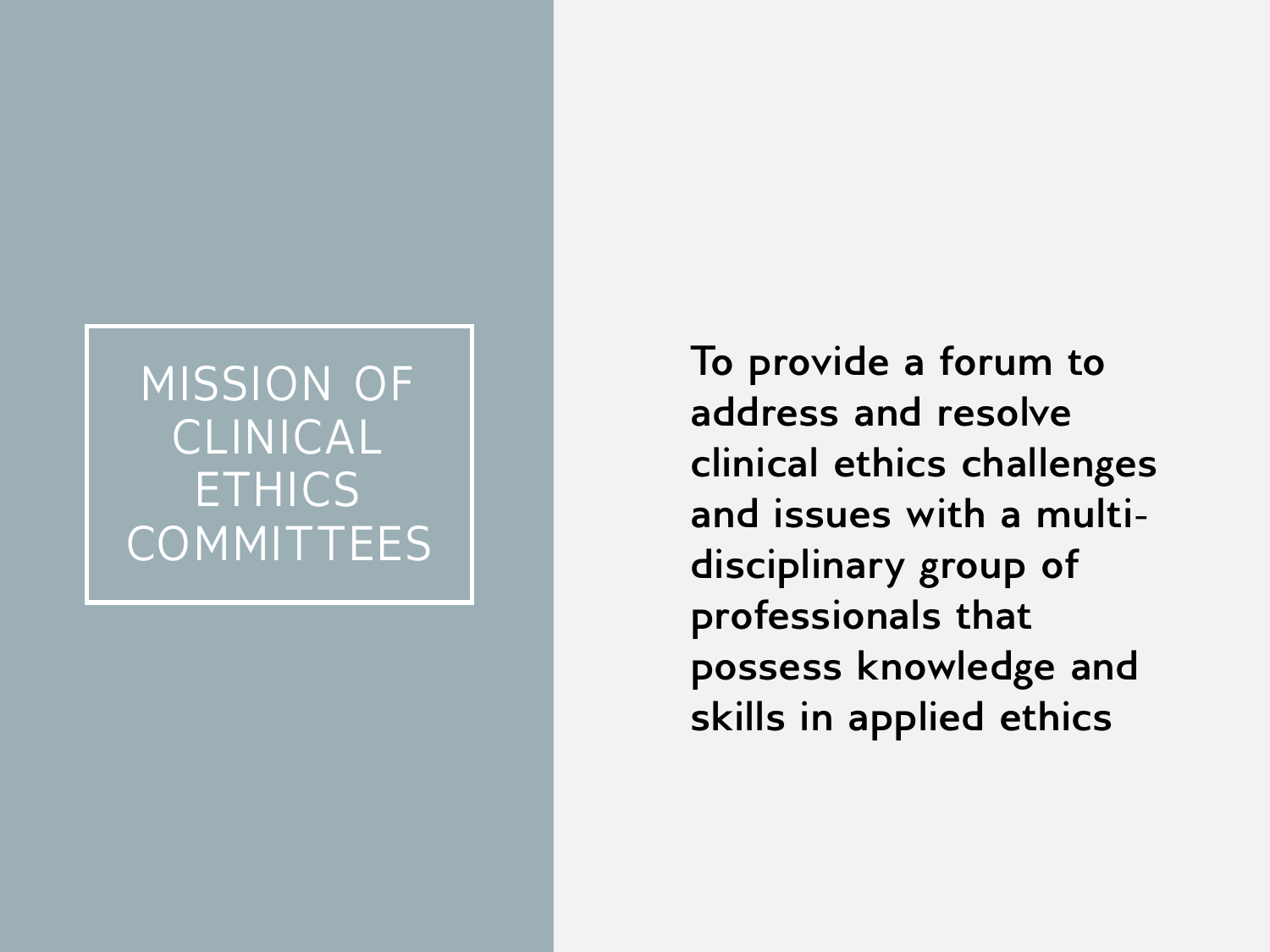

To provide a forum to address and resolve clinical ethics challenges and issues with a multi-disciplinary group of professionals that possess knowledge and skills in applied ethics
# Mission of Clinical Ethics Committees